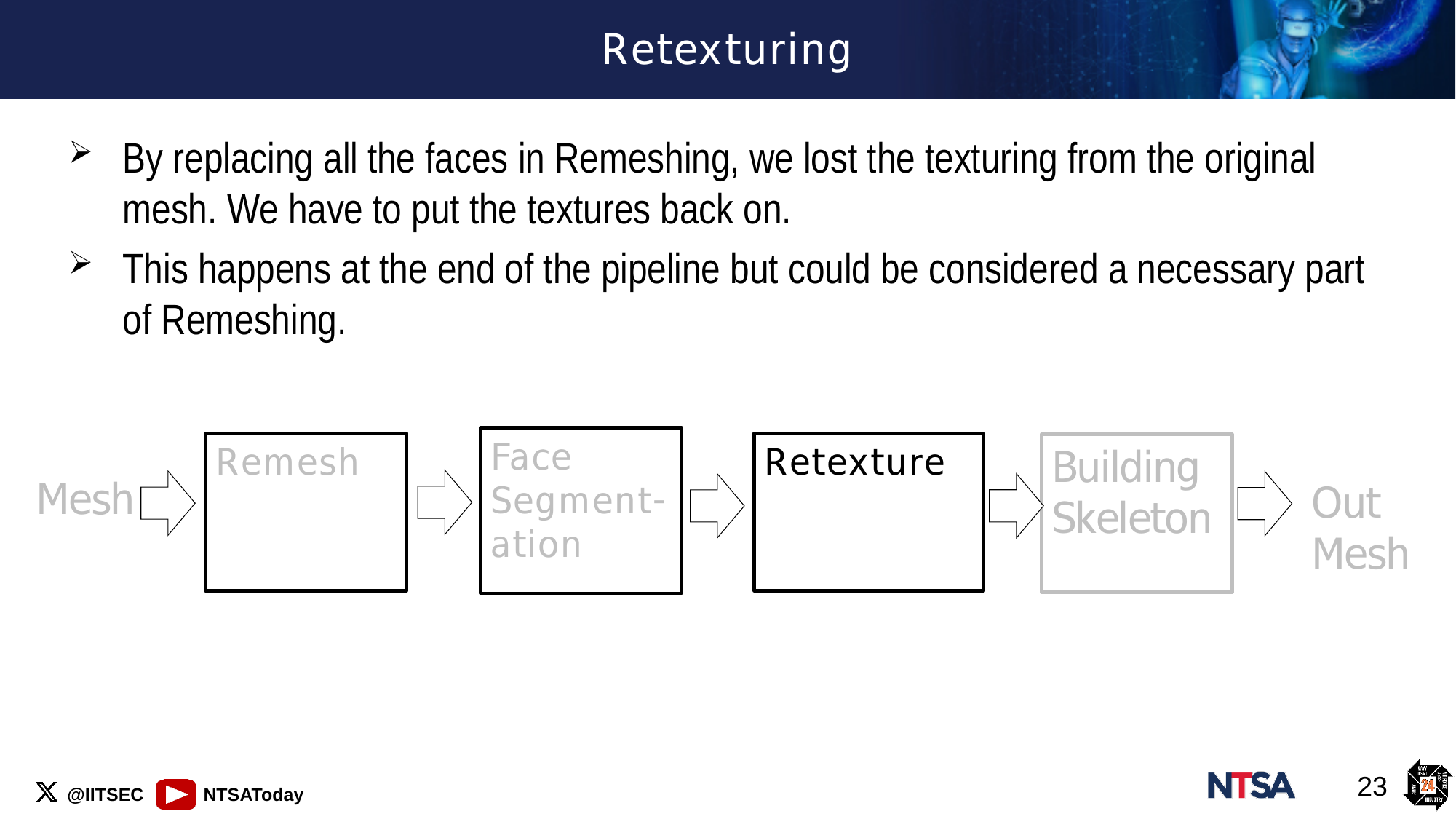

# Retexturing
By replacing all the faces in Remeshing, we lost the texturing from the original mesh. We have to put the textures back on.
This happens at the end of the pipeline but could be considered a necessary part of Remeshing.
Face Segment-ation
Remesh

Retexture

Building
Skeleton

Mesh

Out
Mesh

23